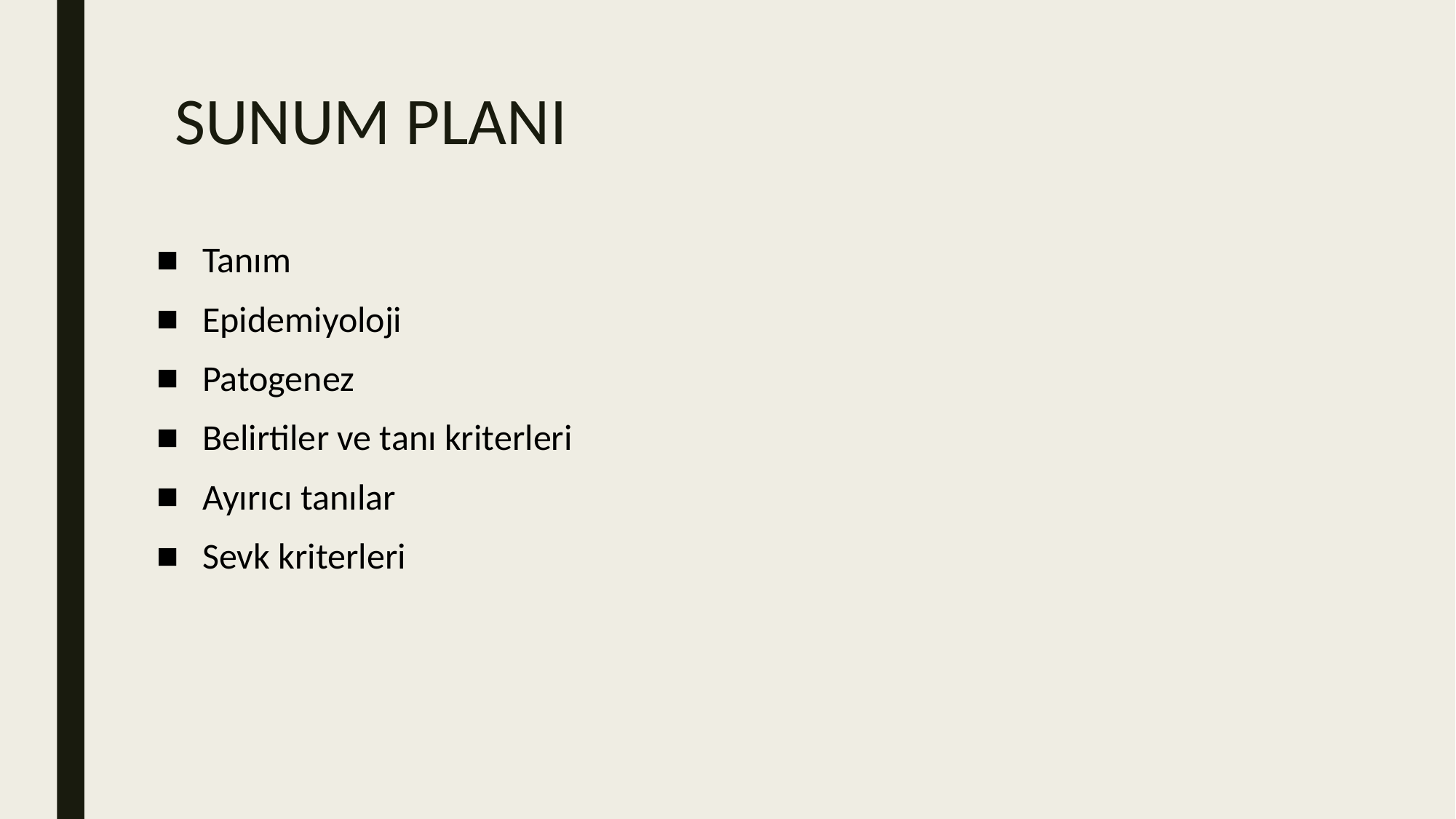

# SUNUM PLANI
Tanım
Epidemiyoloji
Patogenez
Belirtiler ve tanı kriterleri
Ayırıcı tanılar
Sevk kriterleri